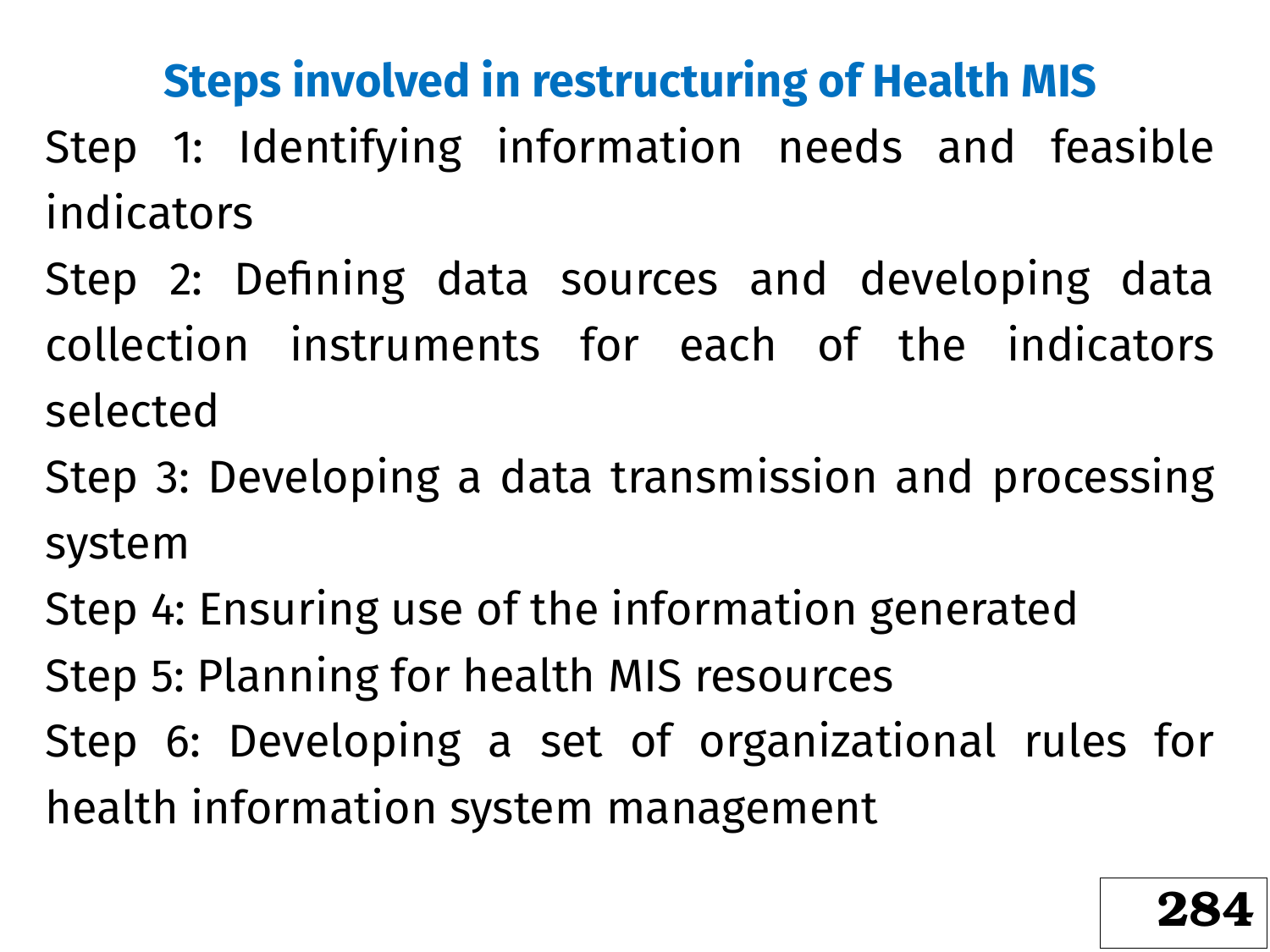

Steps involved in restructuring of Health MIS
Step 1: Identifying information needs and feasible indicators
Step 2: Defining data sources and developing data collection instruments for each of the indicators selected
Step 3: Developing a data transmission and processing system
Step 4: Ensuring use of the information generated
Step 5: Planning for health MIS resources
Step 6: Developing a set of organizational rules for health information system management

284